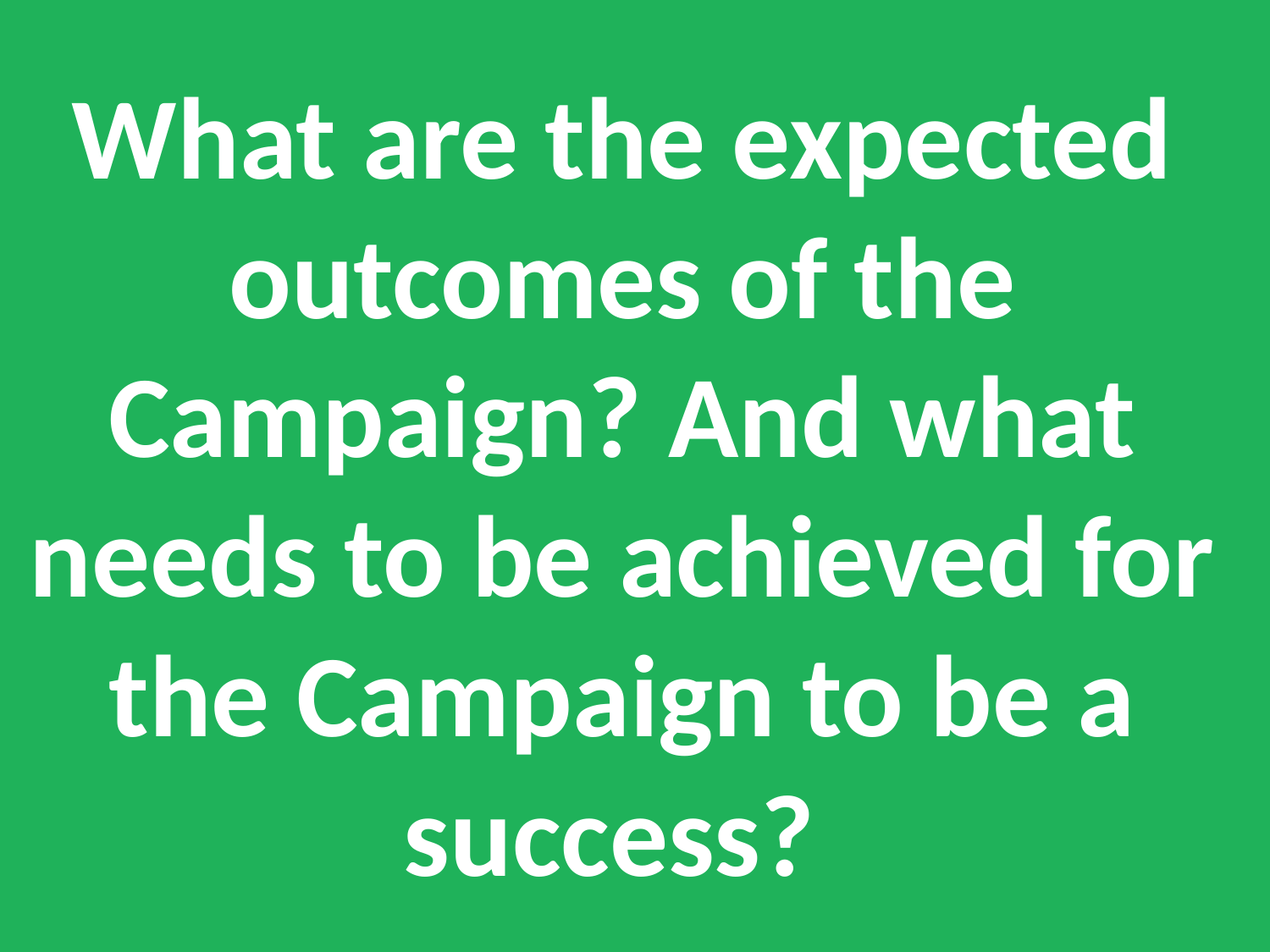

What are the expected outcomes of the Campaign? And what needs to be achieved for the Campaign to be a success?